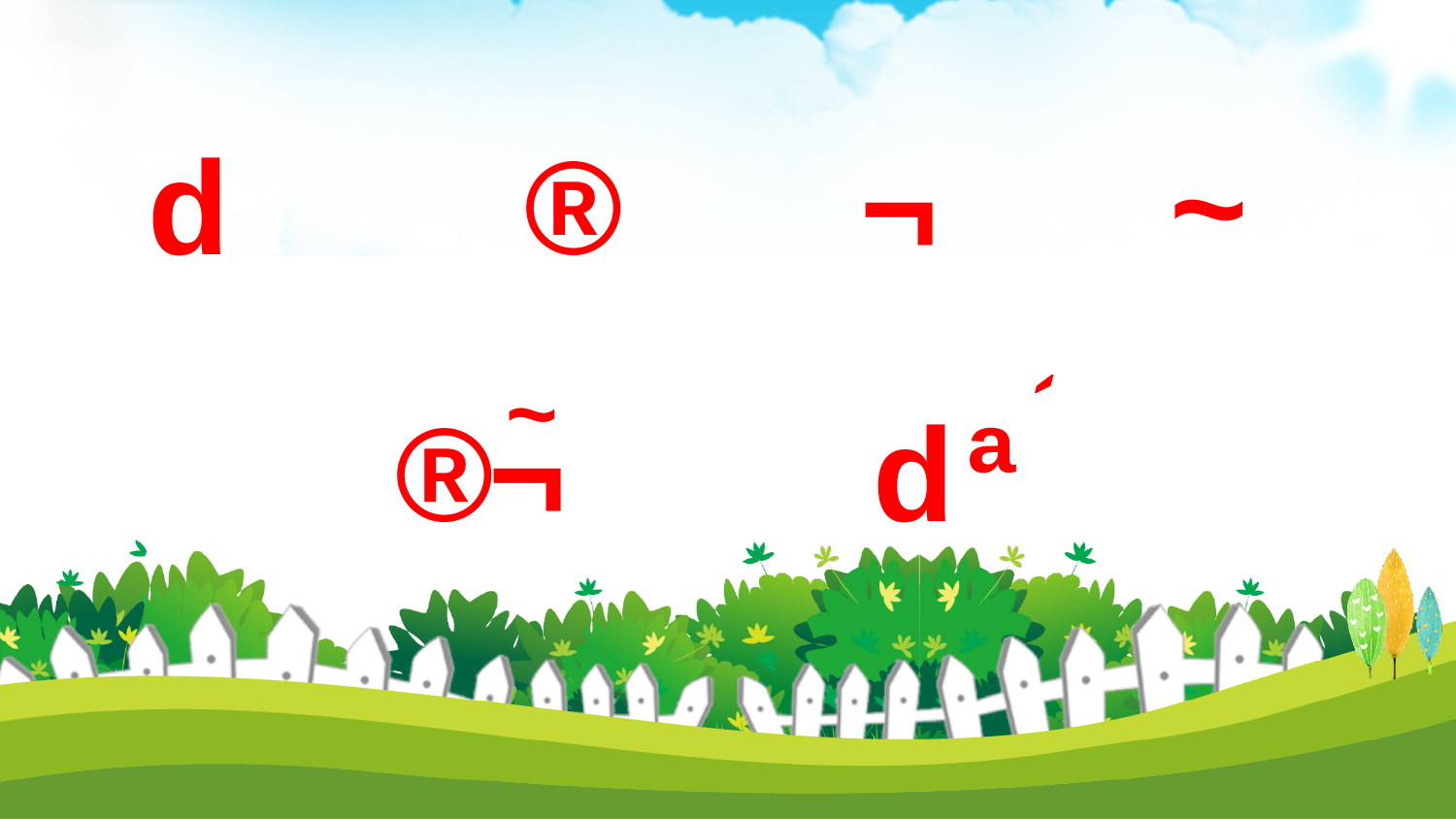

d
®
¬
~
`
~
¬
ª
d
®